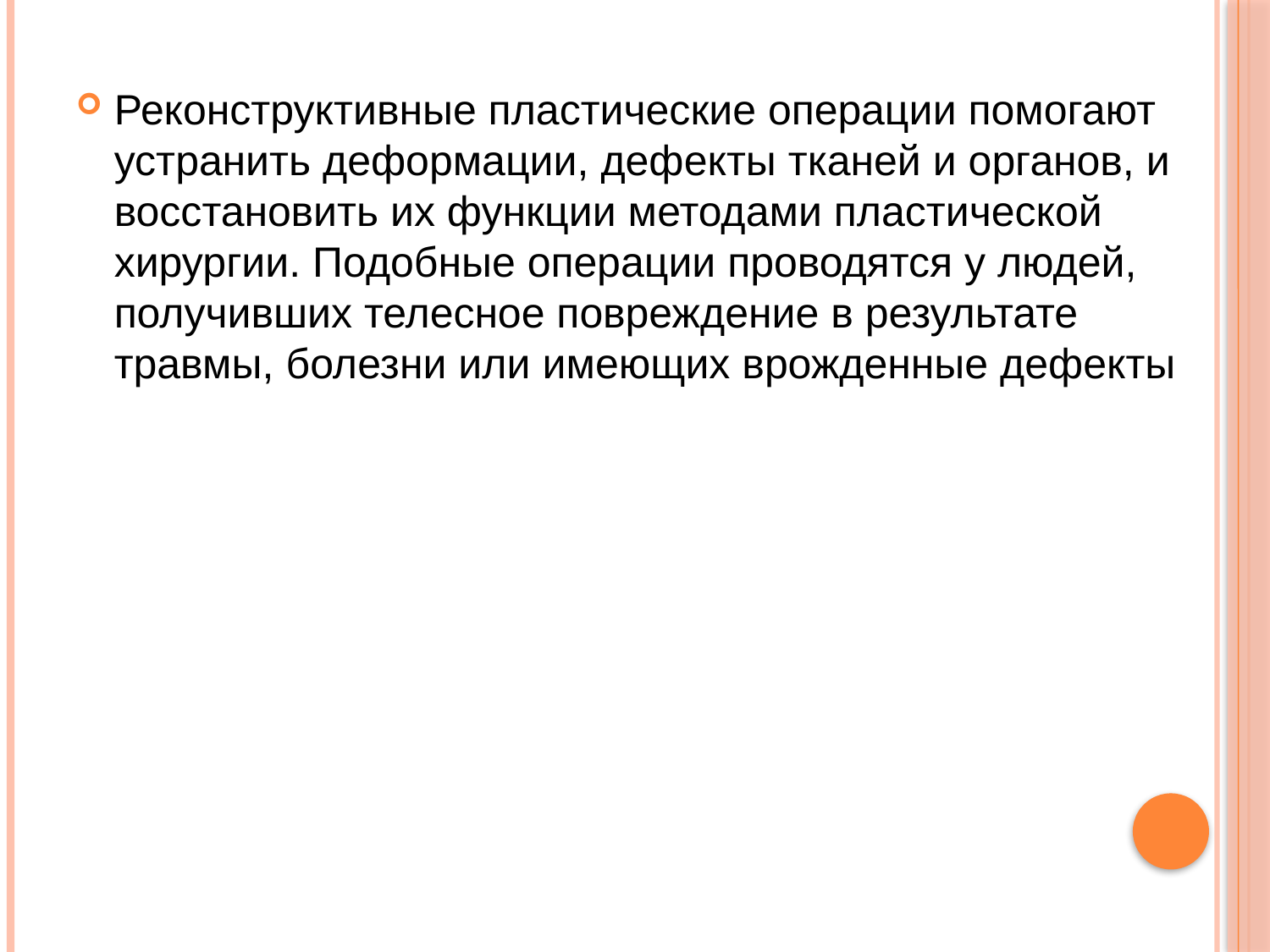

Реконструктивные пластические операции помогают устранить деформации, дефекты тканей и органов, и восстановить их функции методами пластической хирургии. Подобные операции проводятся у людей, получивших телесное повреждение в результате травмы, болезни или имеющих врожденные дефекты